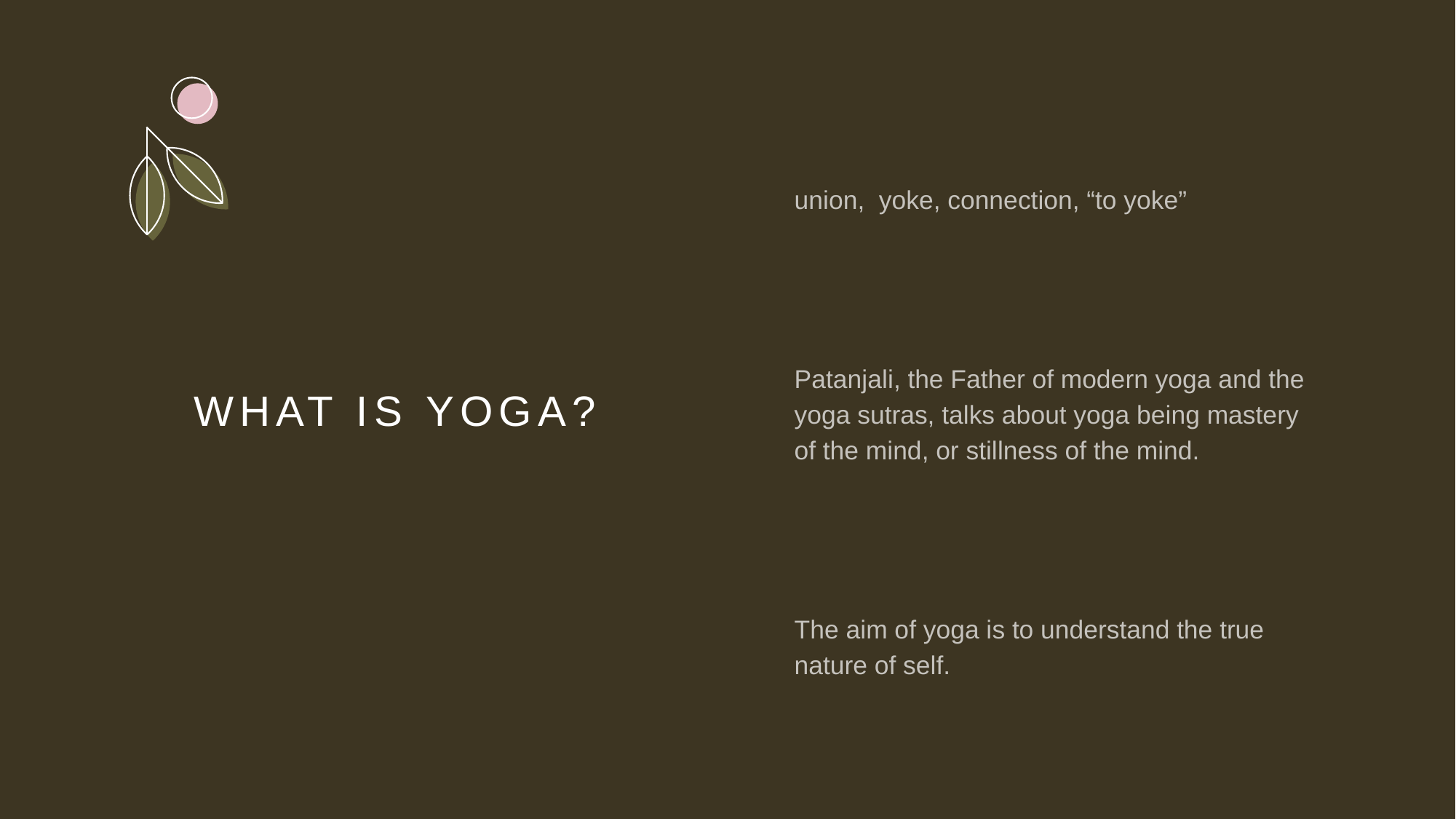

union,  yoke, connection, “to yoke”

Patanjali, the Father of modern yoga and the yoga sutras, talks about yoga being mastery of the mind, or stillness of the mind.

The aim of yoga is to understand the true nature of self.
What Is Yoga?